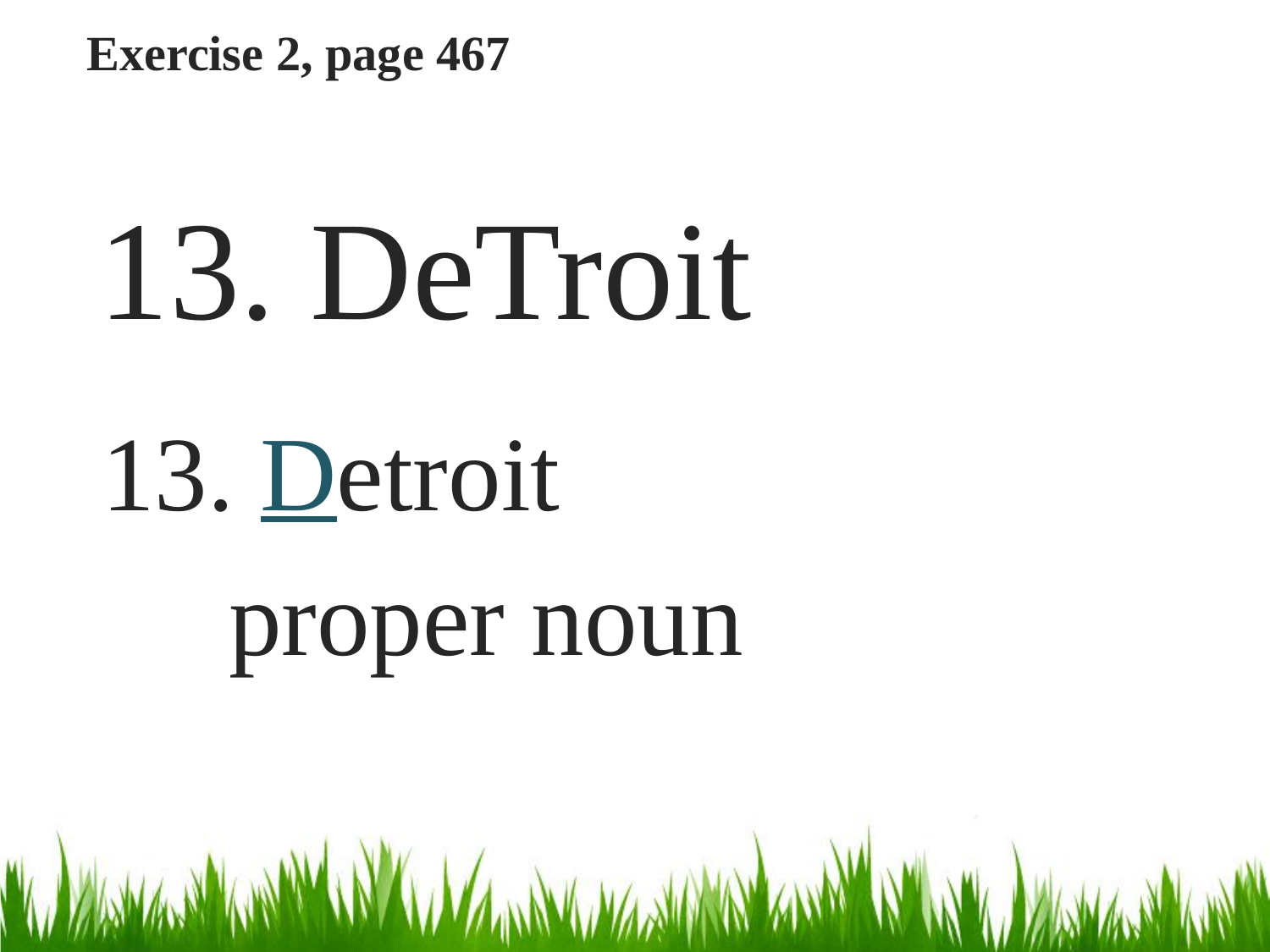

# Exercise 2, page 467
13. DeTroit
13. Detroit
	proper noun